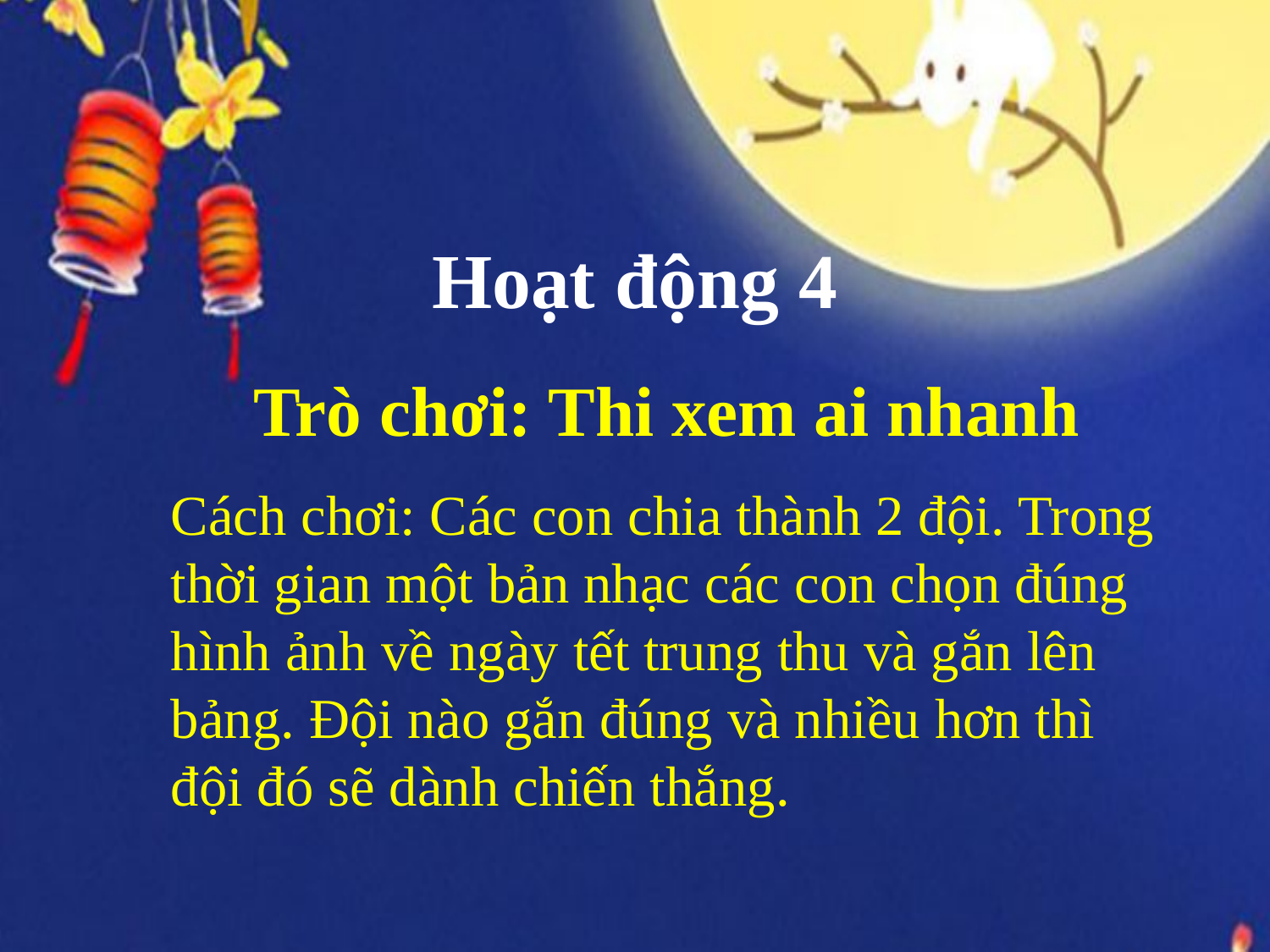

Hoạt động 4
Trò chơi: Thi xem ai nhanh
Cách chơi: Các con chia thành 2 đội. Trong thời gian một bản nhạc các con chọn đúng hình ảnh về ngày tết trung thu và gắn lên bảng. Đội nào gắn đúng và nhiều hơn thì đội đó sẽ dành chiến thắng.